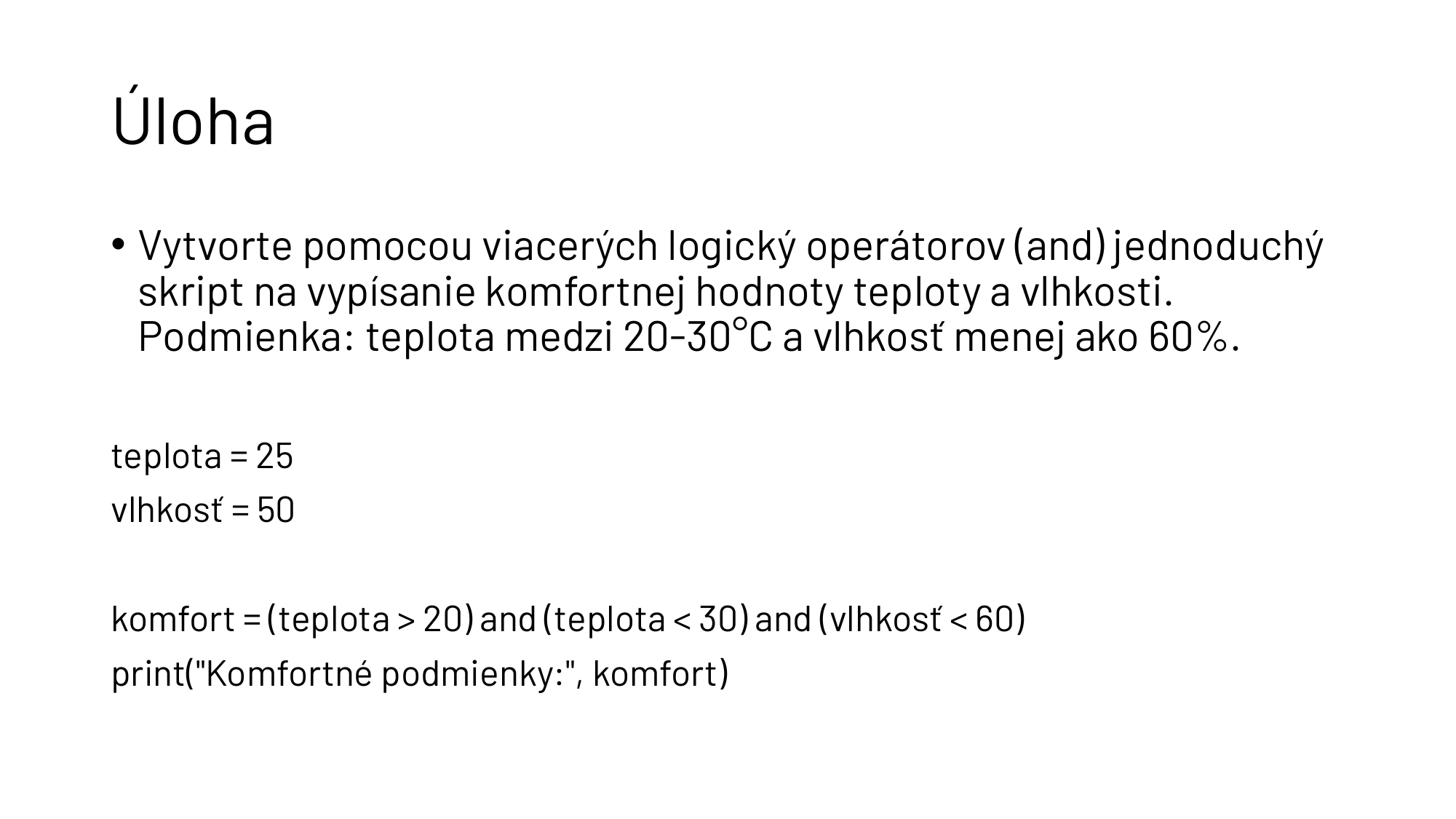

# Úloha
Vytvorte pomocou viacerých logický operátorov (and) jednoduchý skript na vypísanie komfortnej hodnoty teploty a vlhkosti. Podmienka: teplota medzi 20-30°C a vlhkosť menej ako 60%.

teplota = 25
vlhkosť = 50

komfort = (teplota > 20) and (teplota < 30) and (vlhkosť < 60)
print("Komfortné podmienky:", komfort)